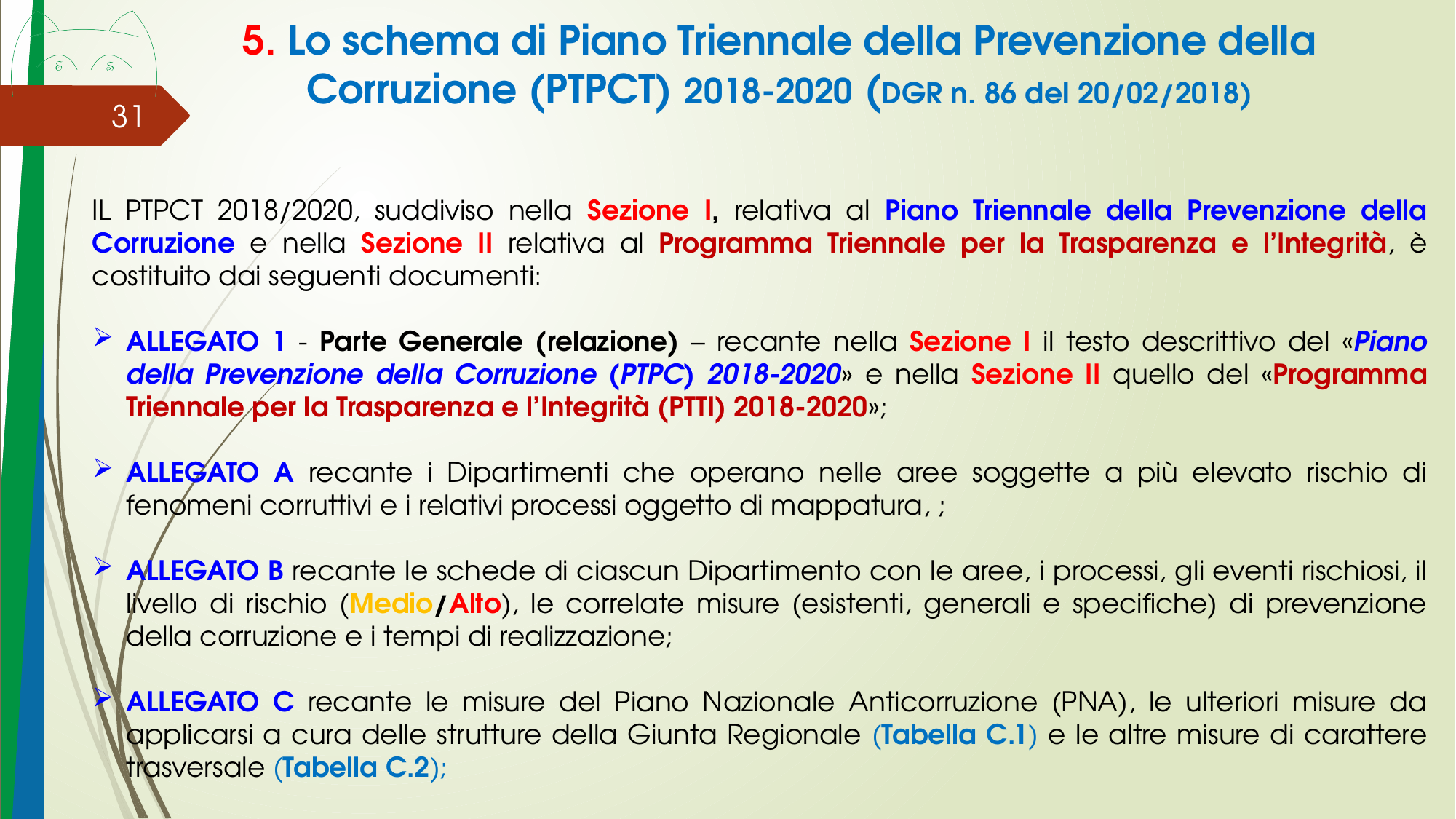

5. Lo schema di Piano Triennale della Prevenzione della Corruzione (PTPCT) 2018-2020 (DGR n. 86 del 20/02/2018)
31
IL PTPCT 2018/2020, suddiviso nella Sezione I, relativa al Piano Triennale della Prevenzione della Corruzione e nella Sezione II relativa al Programma Triennale per la Trasparenza e l’Integrità, è costituito dai seguenti documenti:

ALLEGATO 1 - Parte Generale (relazione) – recante nella Sezione I il testo descrittivo del «Piano della Prevenzione della Corruzione (PTPC) 2018-2020» e nella Sezione II quello del «Programma Triennale per la Trasparenza e l’Integrità (PTTI) 2018-2020»;

ALLEGATO A recante i Dipartimenti che operano nelle aree soggette a più elevato rischio di fenomeni corruttivi e i relativi processi oggetto di mappatura, ;

ALLEGATO B recante le schede di ciascun Dipartimento con le aree, i processi, gli eventi rischiosi, il livello di rischio (Medio/Alto), le correlate misure (esistenti, generali e specifiche) di prevenzione della corruzione e i tempi di realizzazione;

ALLEGATO C recante le misure del Piano Nazionale Anticorruzione (PNA), le ulteriori misure da applicarsi a cura delle strutture della Giunta Regionale (Tabella C.1) e le altre misure di carattere trasversale (Tabella C.2);